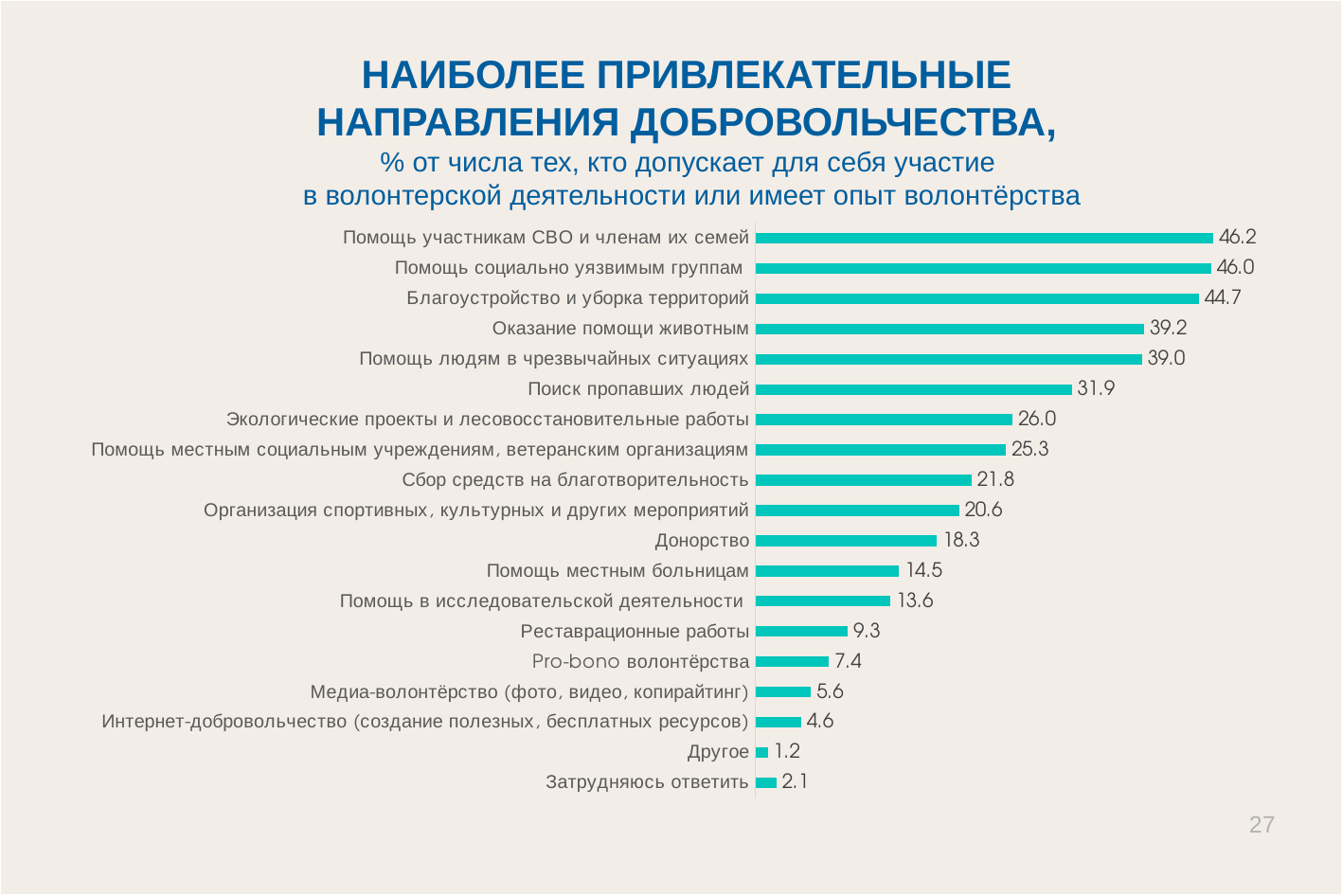

# НАИБОЛЕЕ ПРИВЛЕКАТЕЛЬНЫЕ НАПРАВЛЕНИЯ ДОБРОВОЛЬЧЕСТВА, % от числа тех, кто допускает для себя участие в волонтерской деятельности или имеет опыт волонтёрства

### Chart

| Category |  |
|---|---|
| Помощь участникам СВО и членам их семей | 46.17977528089887 |
| Помощь социально уязвимым группам  | 45.95505617977528 |
| Благоустройство и уборка территорий | 44.71910112359551 |
| Оказание помощи животным | 39.21348314606742 |
| Помощь людям в чрезвычайных ситуациях | 38.98876404494382 |
| Поиск пропавших людей | 31.910112359550563 |
| Экологические проекты и лесовосстановительные работы | 25.95505617977528 |
| Помощь местным социальным учреждениям, ветеранским организациям | 25.280898876404493 |
| Сбор средств на благотворительность | 21.797752808988765 |
| Организация спортивных, культурных и других мероприятий | 20.56179775280899 |
| Донорство | 18.314606741573034 |
| Помощь местным больницам | 14.49438202247191 |
| Помощь в исследовательской деятельности  | 13.595505617977528 |
| Реставрационные работы | 9.325842696629213 |
| Pro-bono волонтёрства | 7.415730337078652 |
| Медиа-волонтёрство (фото, видео, копирайтинг) | 5.617977528089888 |
| Интернет-добровольчество (создание полезных, бесплатных ресурсов) | 4.606741573033708 |
| Другое | 1.2359550561797752 |
| Затрудняюсь ответить | 2.134831460674157 |
27